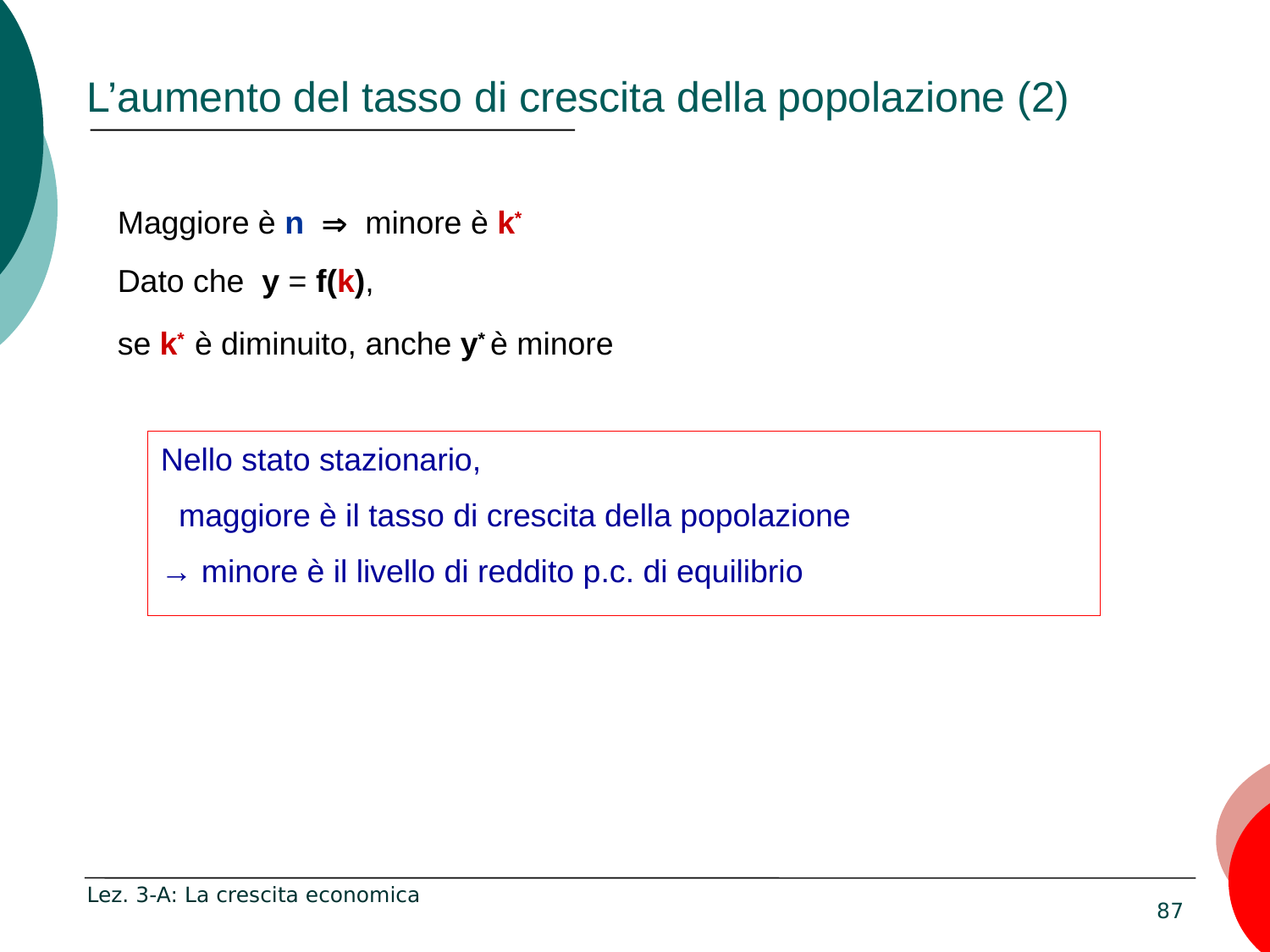

# L’aumento del tasso di crescita della popolazione (2)
Maggiore è n  ⇒  minore è k*
Dato che  y = f(k),
se k*  è diminuito, anche y* è minore
Nello stato stazionario,
  maggiore è il tasso di crescita della popolazione
→ minore è il livello di reddito p.c. di equilibrio

Lez. 3-A: La crescita economica